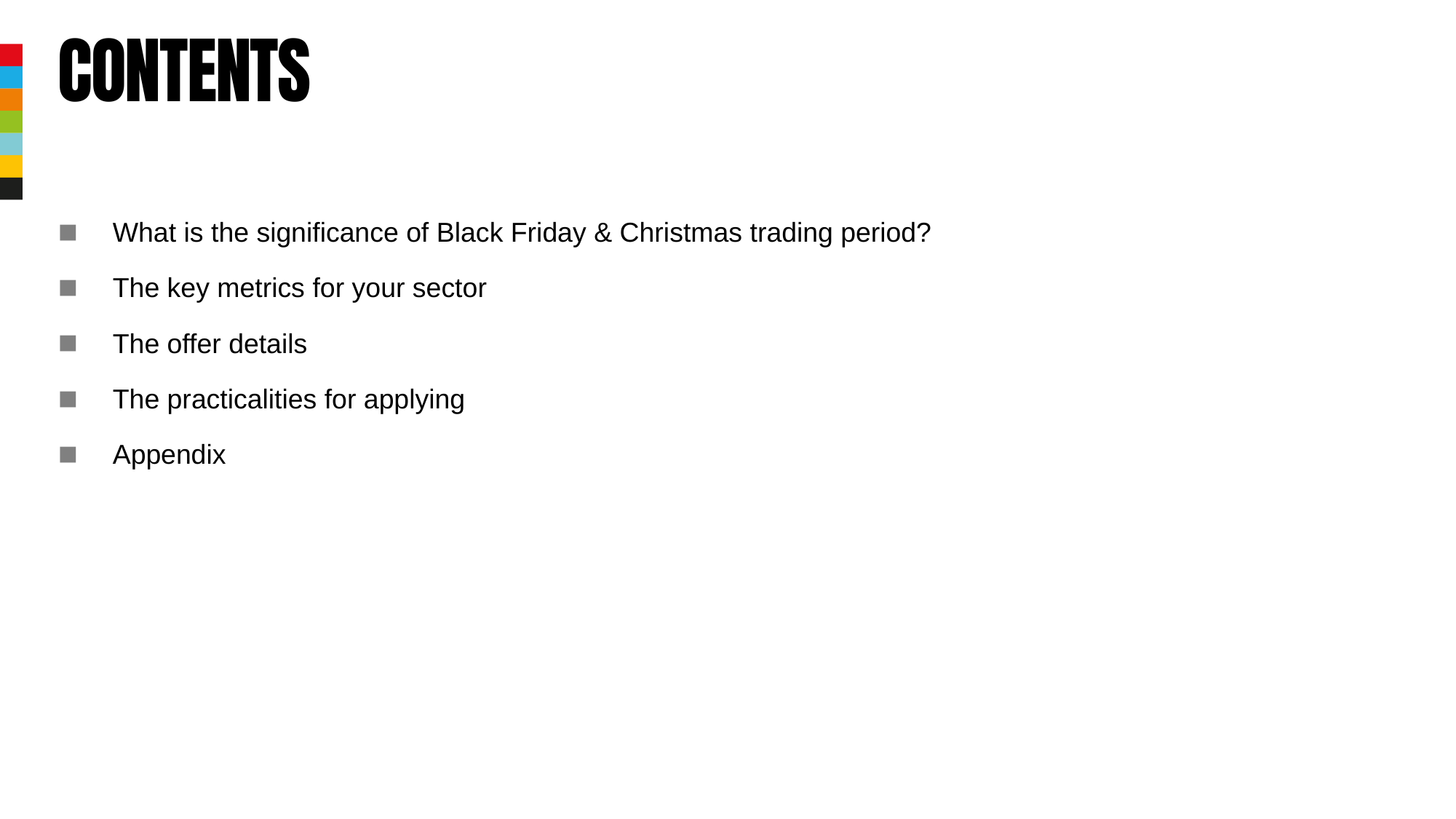

# contents

What is the significance of Black Friday & Christmas trading period?
The key metrics for your sector
The offer details
The practicalities for applying
Appendix